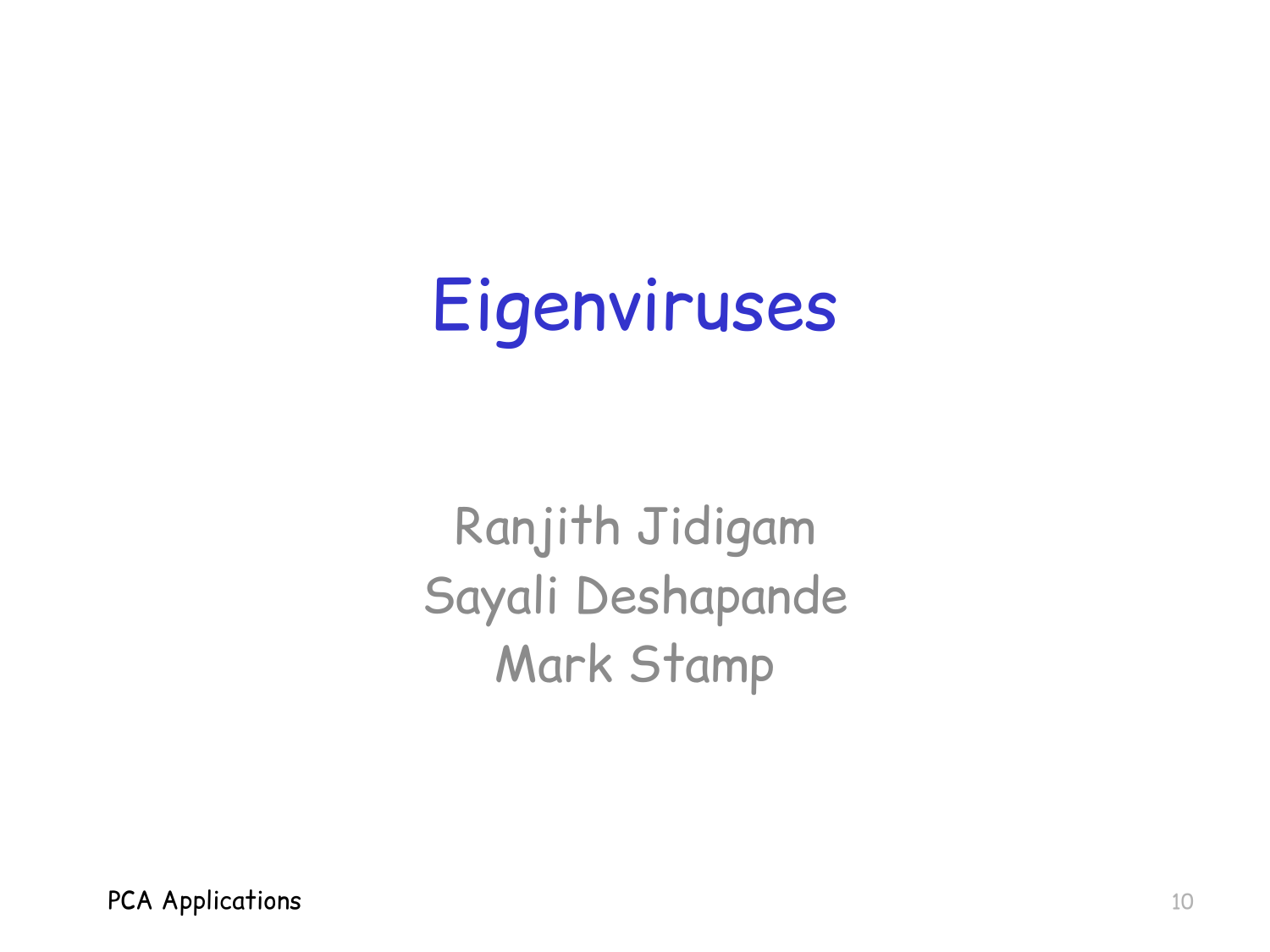

# Eigenviruses
Ranjith Jidigam
Sayali Deshapande
Mark Stamp
PCA Applications
10